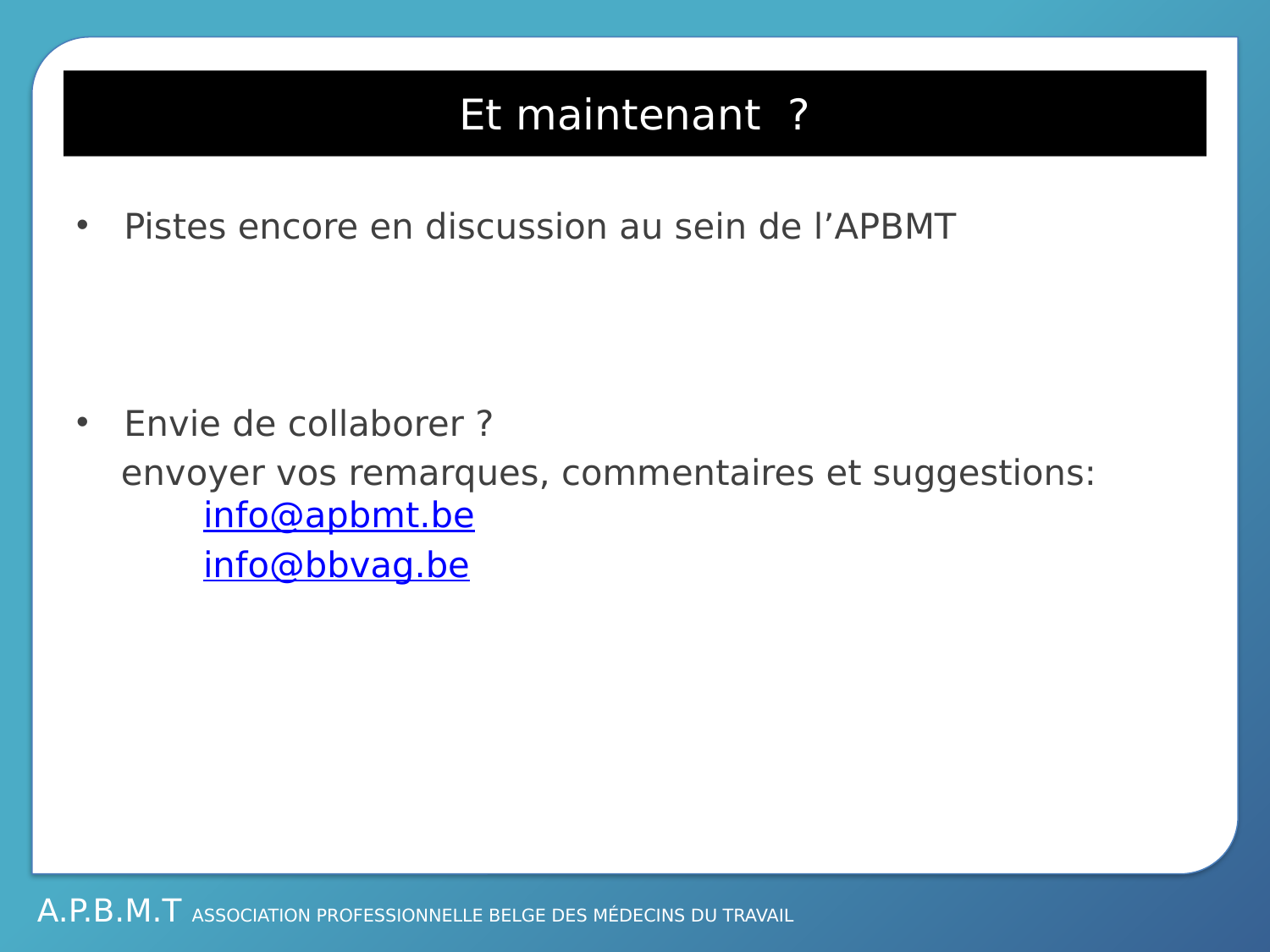

# Et maintenant  ?
Pistes encore en discussion au sein de l’APBMT

Envie de collaborer ?
    envoyer vos remarques, commentaires et suggestions:   	info@apbmt.be
	info@bbvag.be